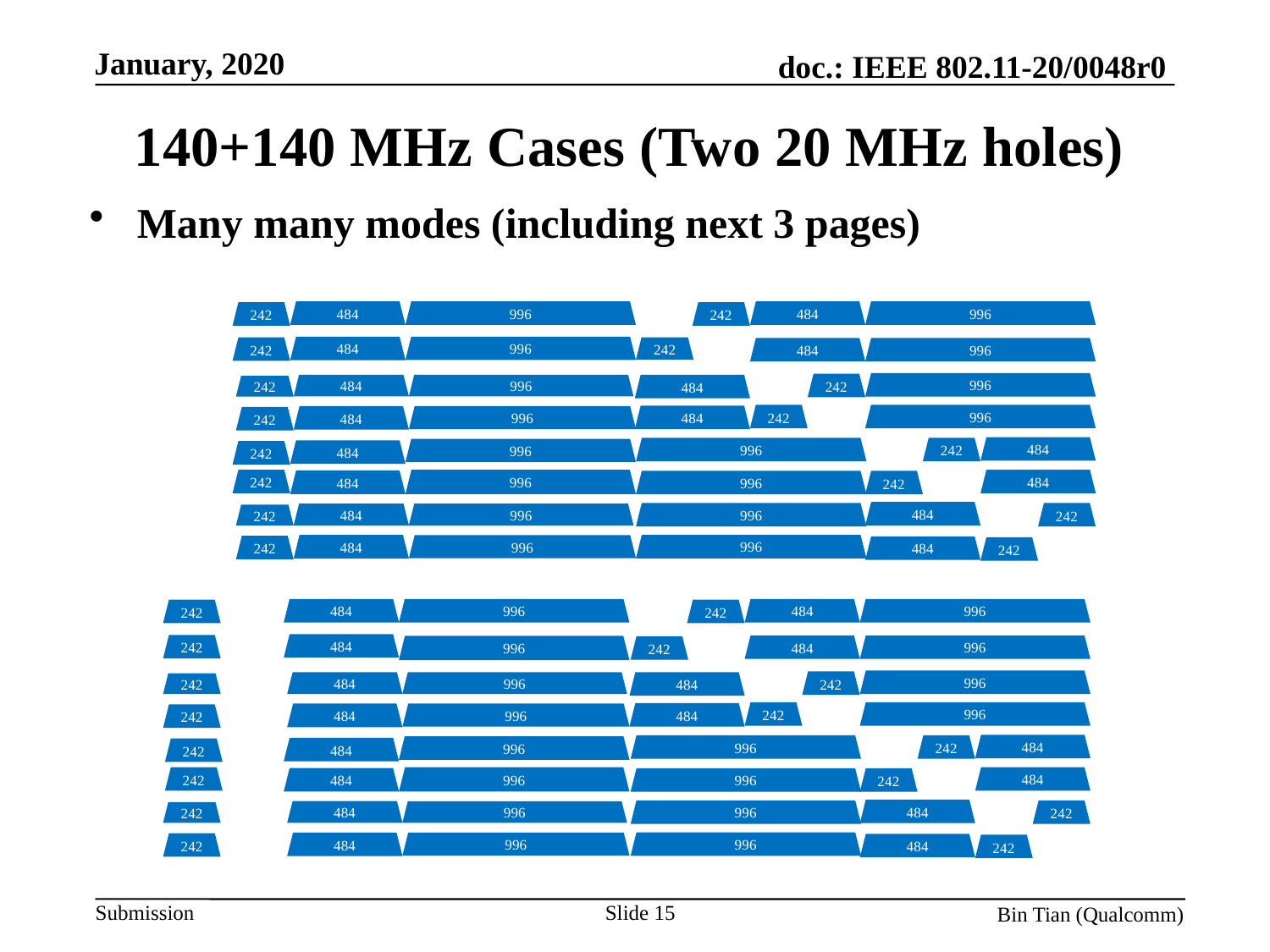

# 140+140 MHz Cases (Two 20 MHz holes)
Many many modes (including next 3 pages)
996
996
484
484
242
242
996
484
242
242
996
484
996
242
484
996
484
242
242
996
484
996
484
242
484
242
996
996
484
242
242
996
484
484
996
242
484
996
242
484
996
242
996
996
484
242
484
242
996
996
484
484
242
242
484
242
996
484
996
242
996
242
484
996
484
242
242
996
484
996
484
242
484
242
996
996
484
242
242
996
484
484
996
242
484
996
242
484
996
242
996
996
484
242
484
242
Slide 15